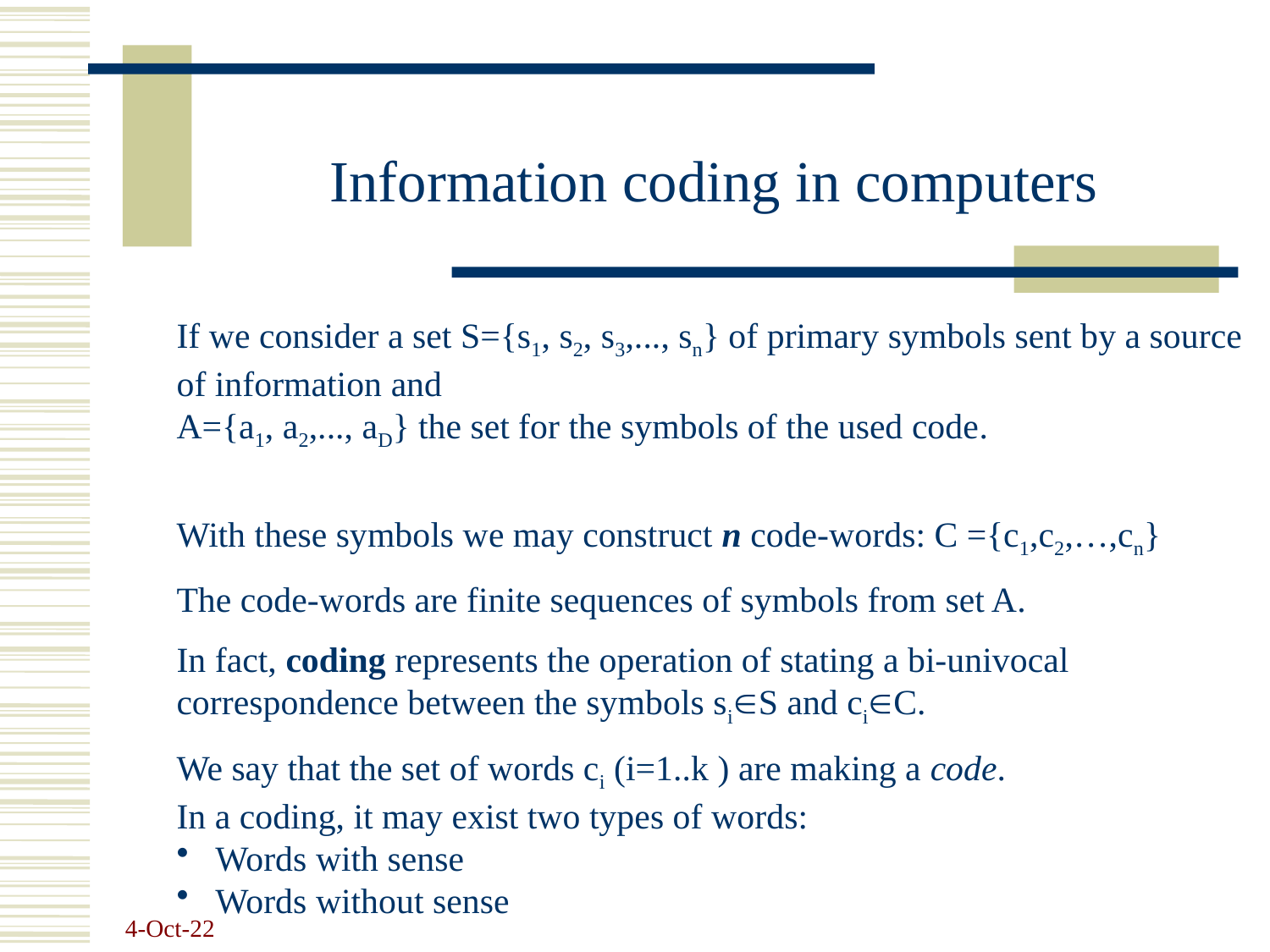

Information coding in computers
If we consider a set S={s1, s2, s3,..., sn} of primary symbols sent by a source of information and
A={a1, a2,..., aD} the set for the symbols of the used code.

With these symbols we may construct n code-words: C ={c1,c2,…,cn}
The code-words are finite sequences of symbols from set A.
In fact, coding represents the operation of stating a bi-univocal correspondence between the symbols si∈S and ci∈C.
We say that the set of words ci (i=1..k ) are making a code.
In a coding, it may exist two types of words:
 Words with sense
 Words without sense

4-Oct-22